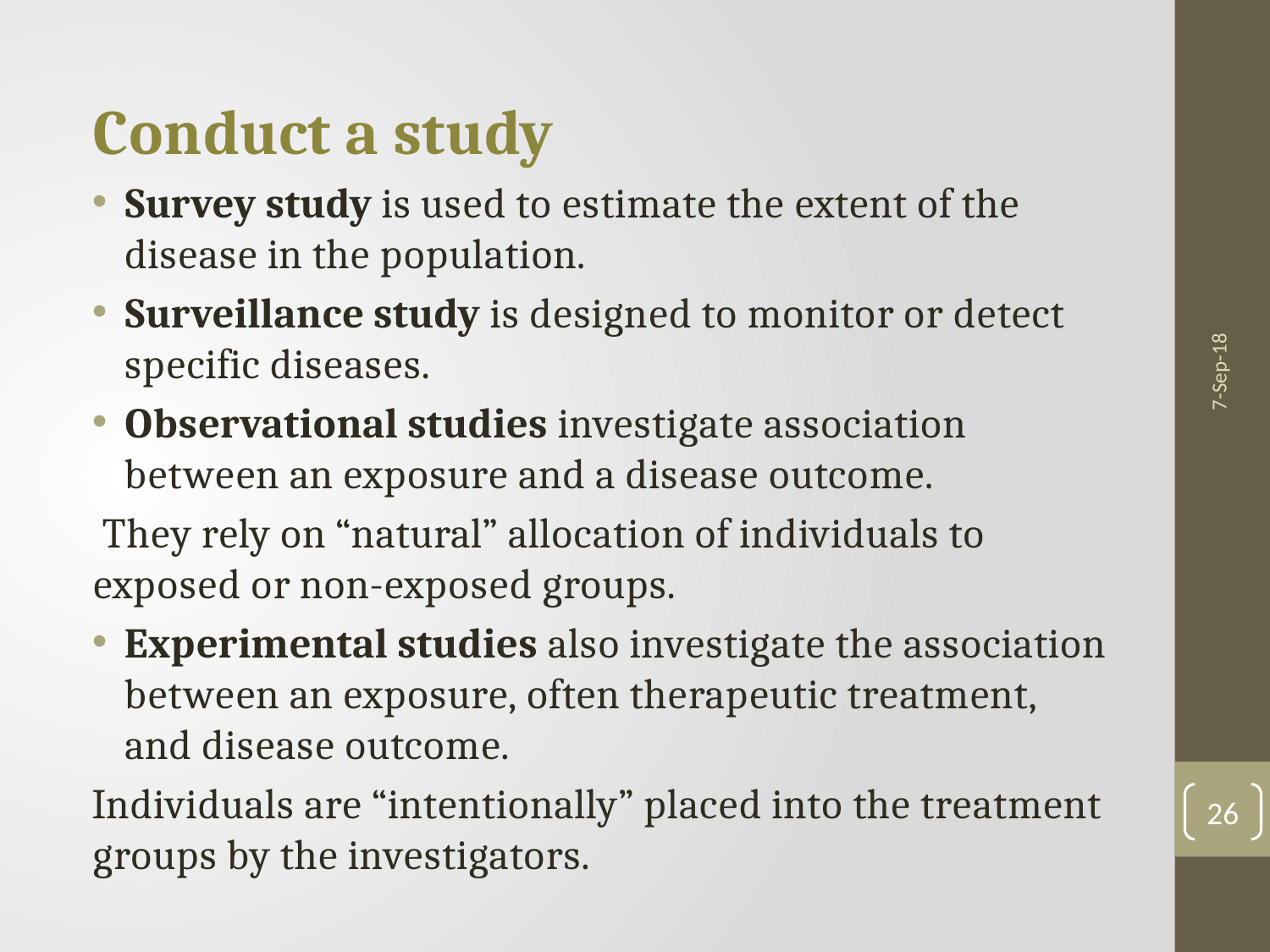

Conduct a study
Survey study is used to estimate the extent of the disease in the population.
Surveillance study is designed to monitor or detect specific diseases.
Observational studies investigate association between an exposure and a disease outcome.
 They rely on “natural” allocation of individuals to exposed or non-exposed groups.
Experimental studies also investigate the association between an exposure, often therapeutic treatment, and disease outcome.
Individuals are “intentionally” placed into the treatment groups by the investigators.
7-Sep-18

26